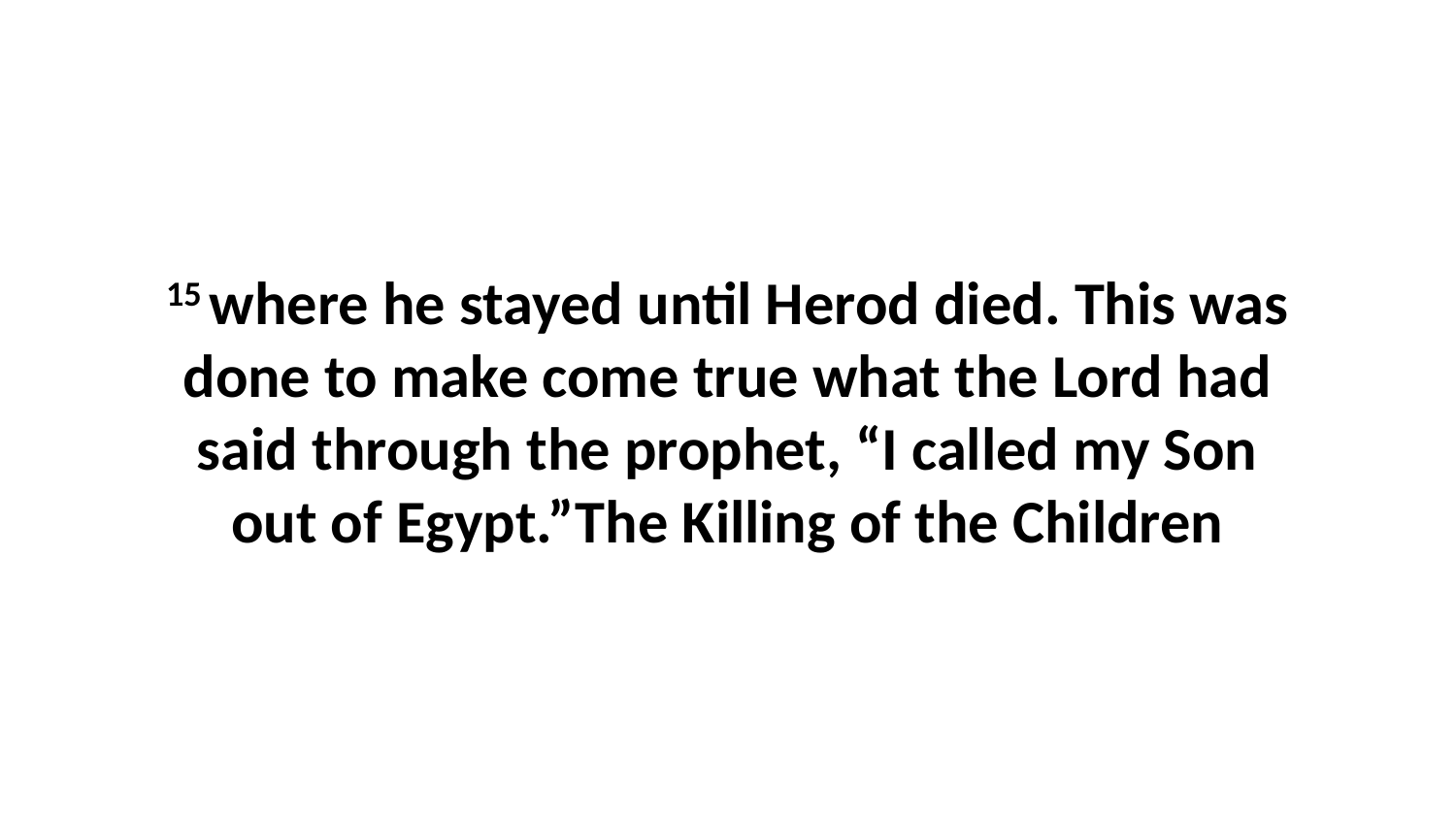

15 where he stayed until Herod died. This was done to make come true what the Lord had said through the prophet, “I called my Son out of Egypt.”The Killing of the Children